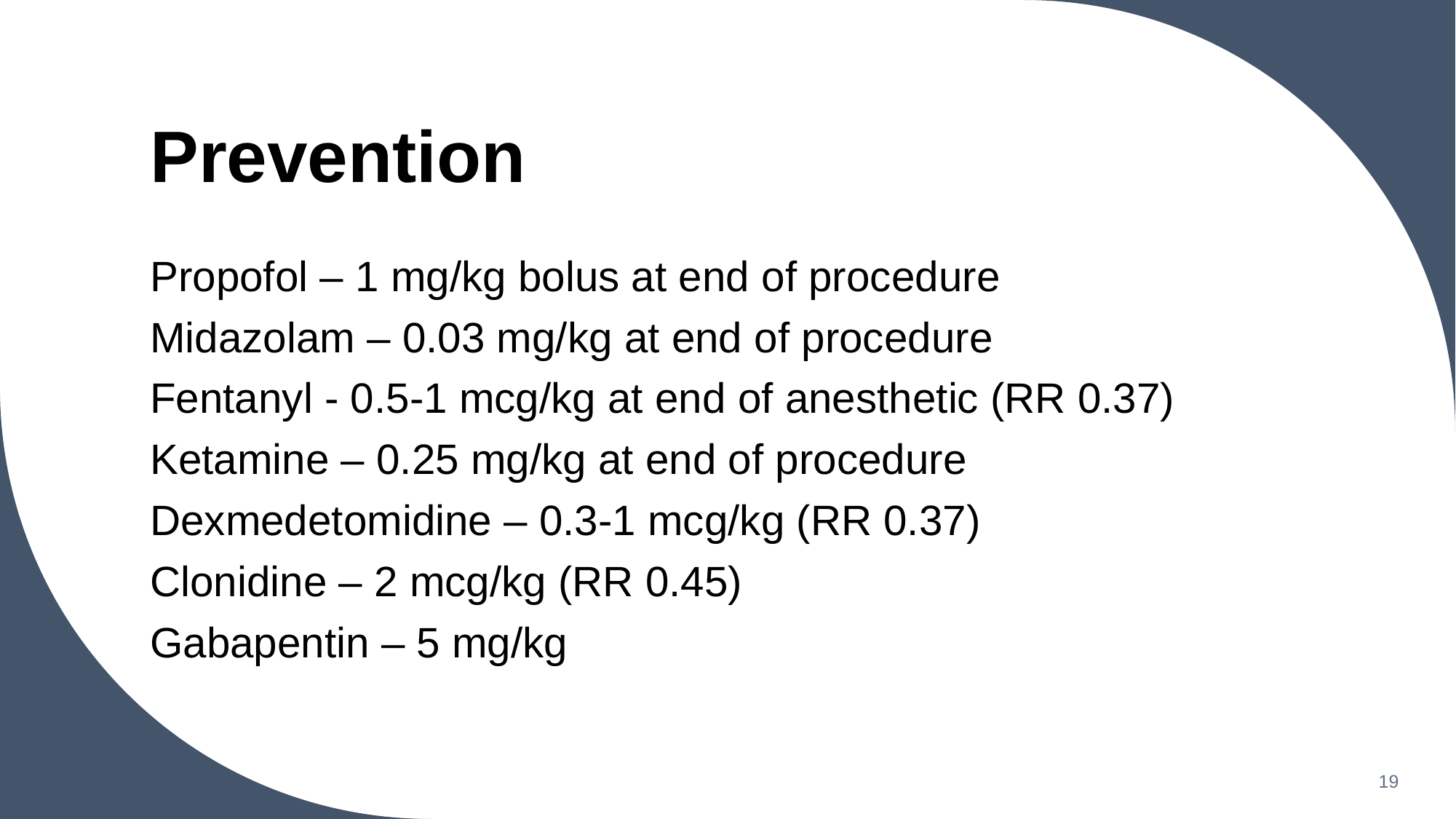

# Prevention
Propofol – 1 mg/kg bolus at end of procedure
Midazolam – 0.03 mg/kg at end of procedure
Fentanyl - 0.5-1 mcg/kg at end of anesthetic (RR 0.37)
Ketamine – 0.25 mg/kg at end of procedure
Dexmedetomidine – 0.3-1 mcg/kg (RR 0.37)
Clonidine – 2 mcg/kg (RR 0.45)
Gabapentin – 5 mg/kg
19